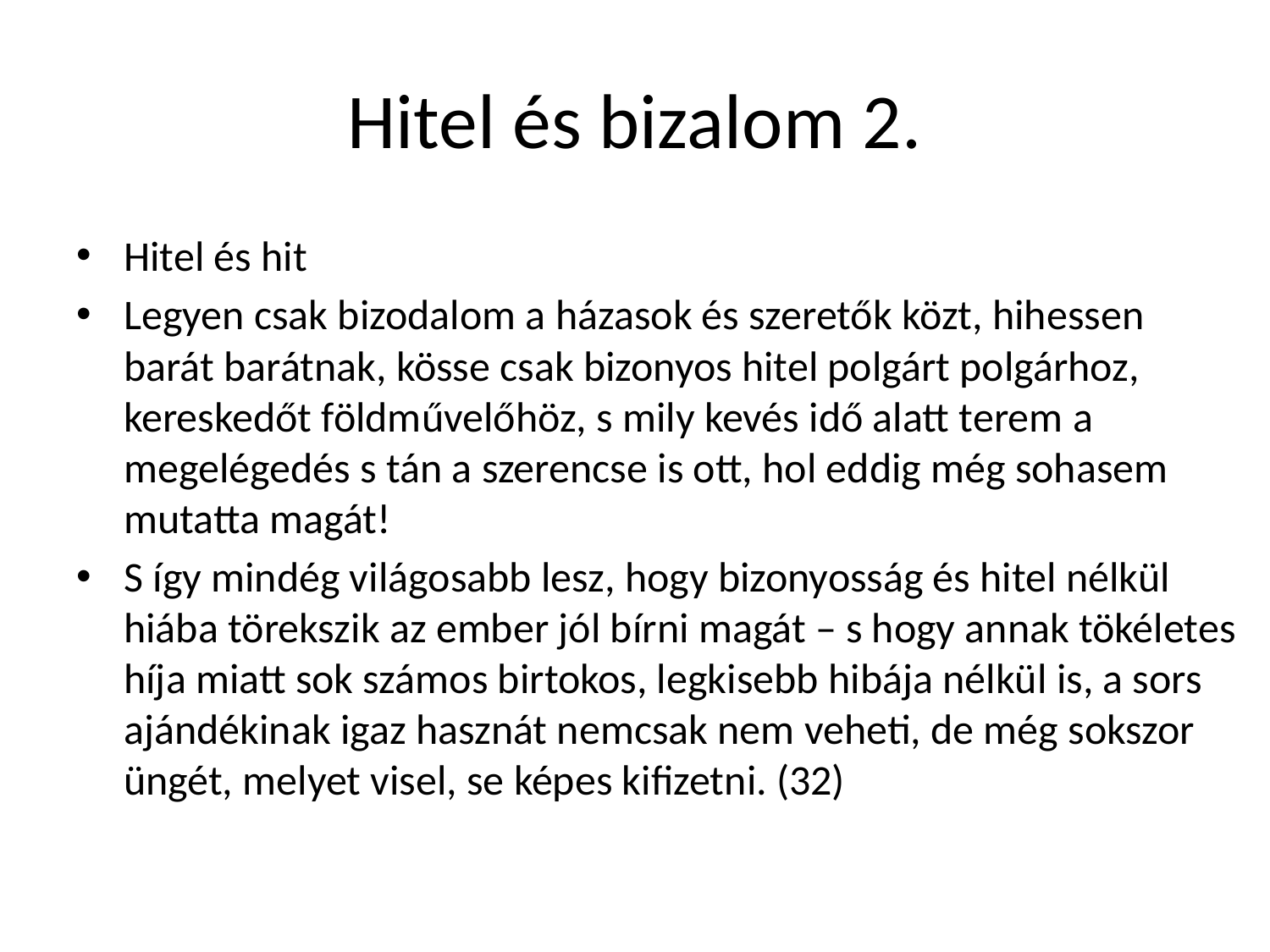

# Hitel és bizalom 2.
Hitel és hit
Legyen csak bizodalom a házasok és szeretők közt, hihessen barát barátnak, kösse csak bizonyos hitel polgárt polgárhoz, kereskedőt földművelőhöz, s mily kevés idő alatt terem a megelégedés s tán a szerencse is ott, hol eddig még sohasem mutatta magát!
S így mindég világosabb lesz, hogy bizonyosság és hitel nélkül hiába törekszik az ember jól bírni magát – s hogy annak tökéletes híja miatt sok számos birtokos, legkisebb hibája nélkül is, a sors ajándékinak igaz hasznát nemcsak nem veheti, de még sokszor üngét, melyet visel, se képes kifizetni. (32)